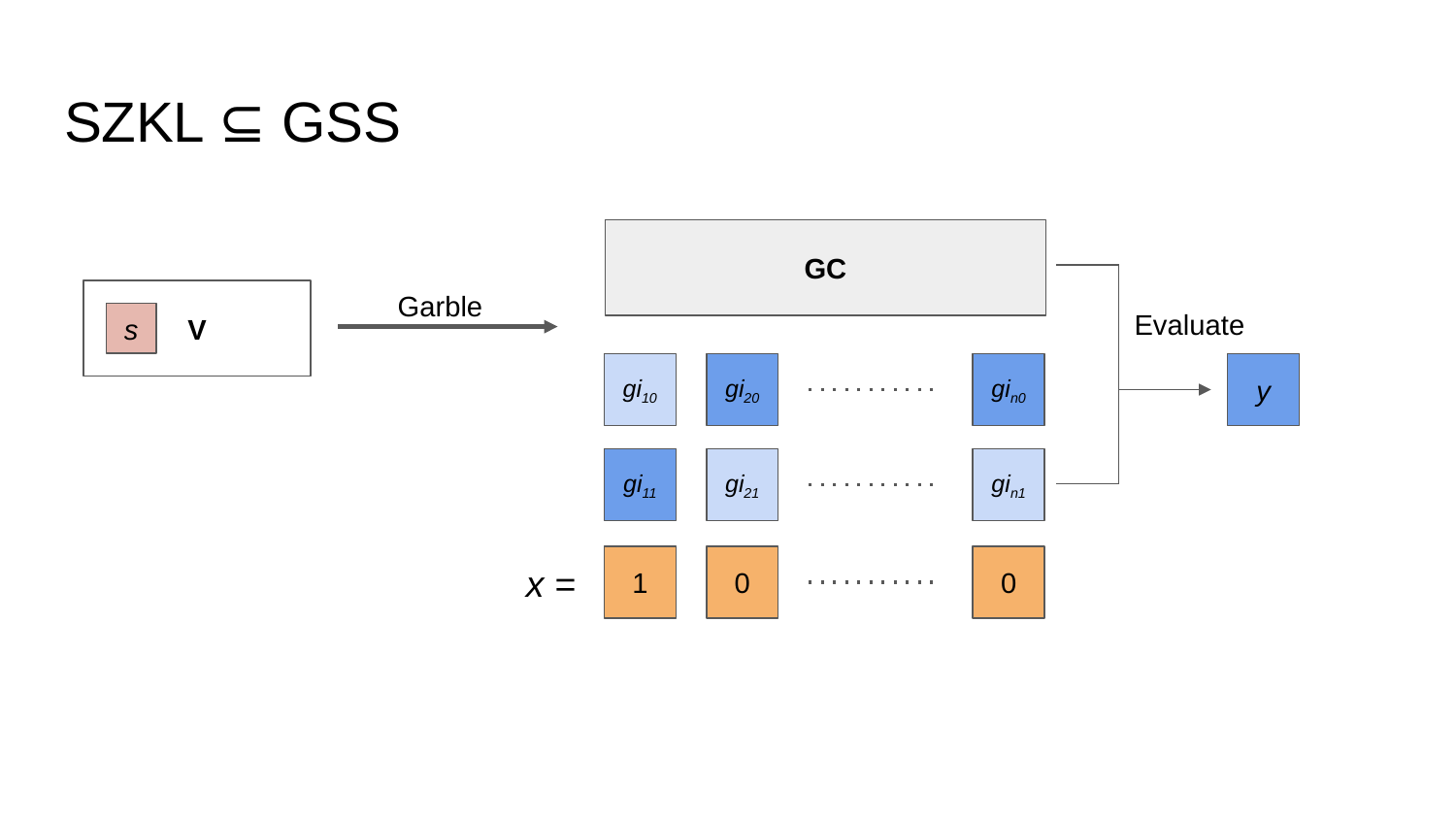

# SZKL ⊆ GSS
GC
Garble
V
Evaluate
s
gi10
gi20
gin0
y
gi11
gi21
gin1
1
0
0
x =